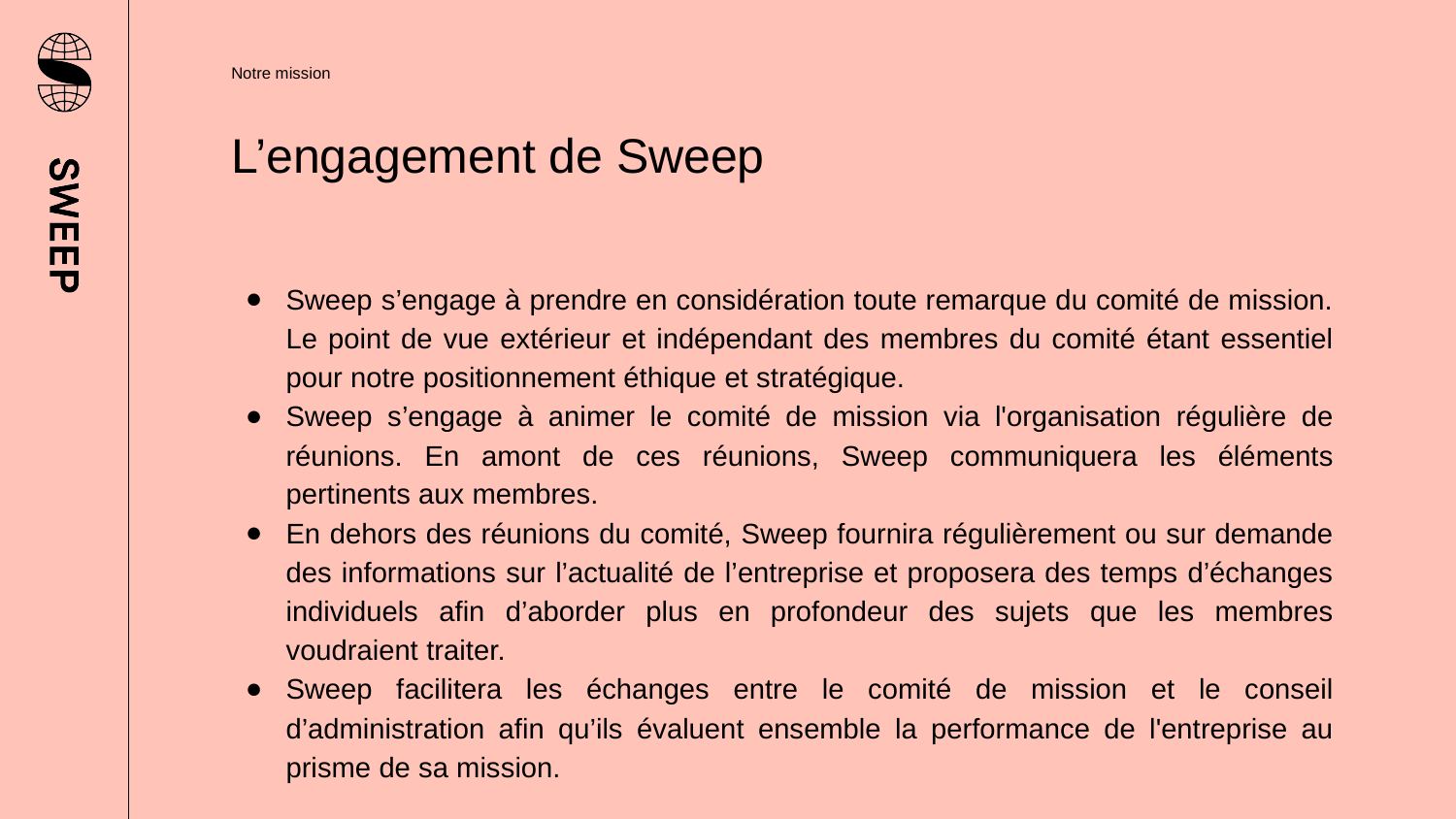

Notre mission
L’engagement de Sweep

Sweep s’engage à prendre en considération toute remarque du comité de mission. Le point de vue extérieur et indépendant des membres du comité étant essentiel pour notre positionnement éthique et stratégique.
Sweep s’engage à animer le comité de mission via l'organisation régulière de réunions. En amont de ces réunions, Sweep communiquera les éléments pertinents aux membres.
En dehors des réunions du comité, Sweep fournira régulièrement ou sur demande des informations sur l’actualité de l’entreprise et proposera des temps d’échanges individuels afin d’aborder plus en profondeur des sujets que les membres voudraient traiter.
Sweep facilitera les échanges entre le comité de mission et le conseil d’administration afin qu’ils évaluent ensemble la performance de l'entreprise au prisme de sa mission.